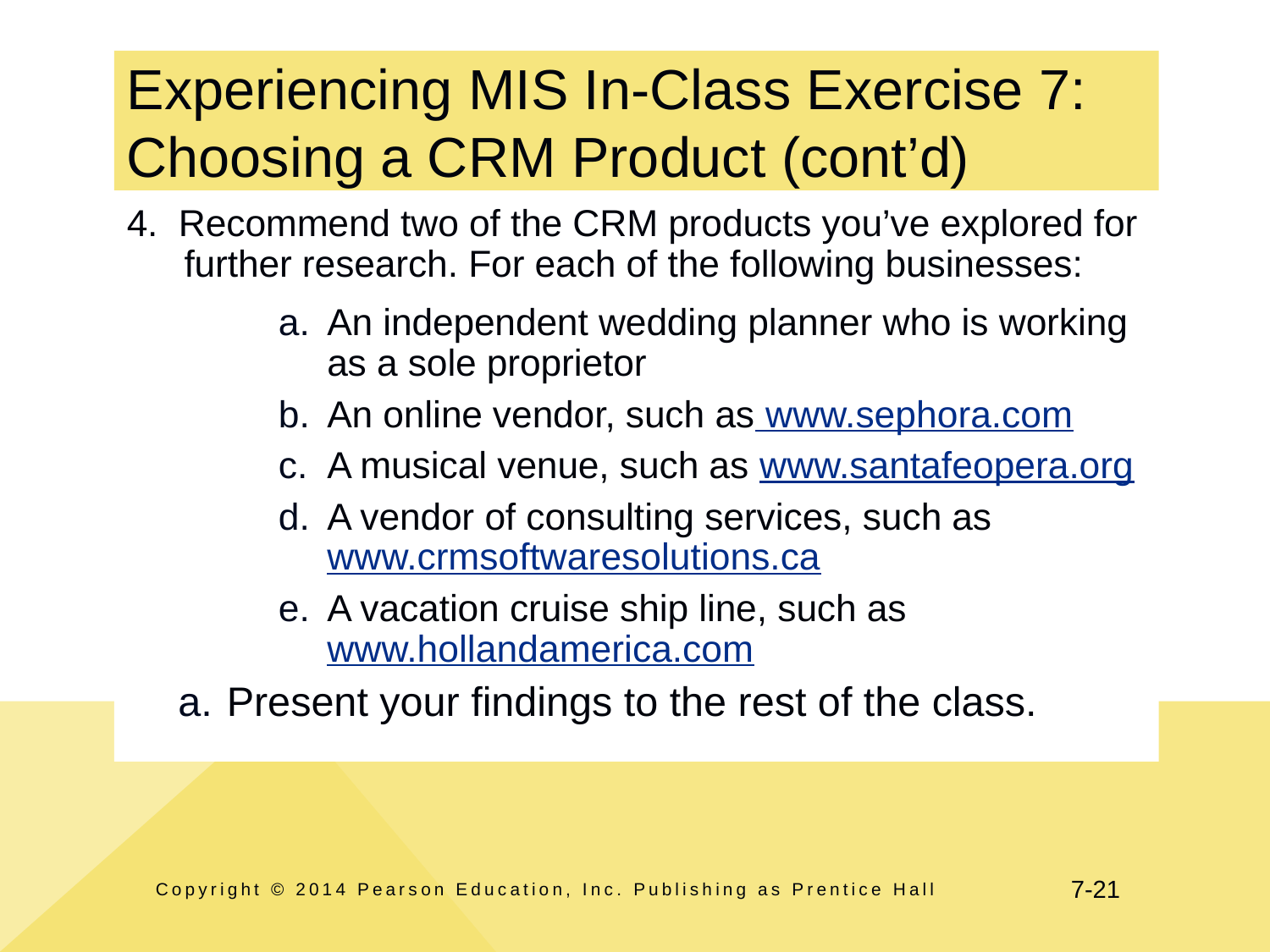

# Experiencing MIS In-Class Exercise 7: Choosing a CRM Product (cont’d)
4.  Recommend two of the CRM products you’ve explored for further research. For each of the following businesses:
An independent wedding planner who is working as a sole proprietor
An online vendor, such as www.sephora.com
A musical venue, such as www.santafeopera.org
A vendor of consulting services, such as www.crmsoftwaresolutions.ca
A vacation cruise ship line, such as www.hollandamerica.com
Present your findings to the rest of the class.

Copyright © 2014 Pearson Education, Inc. Publishing as Prentice Hall